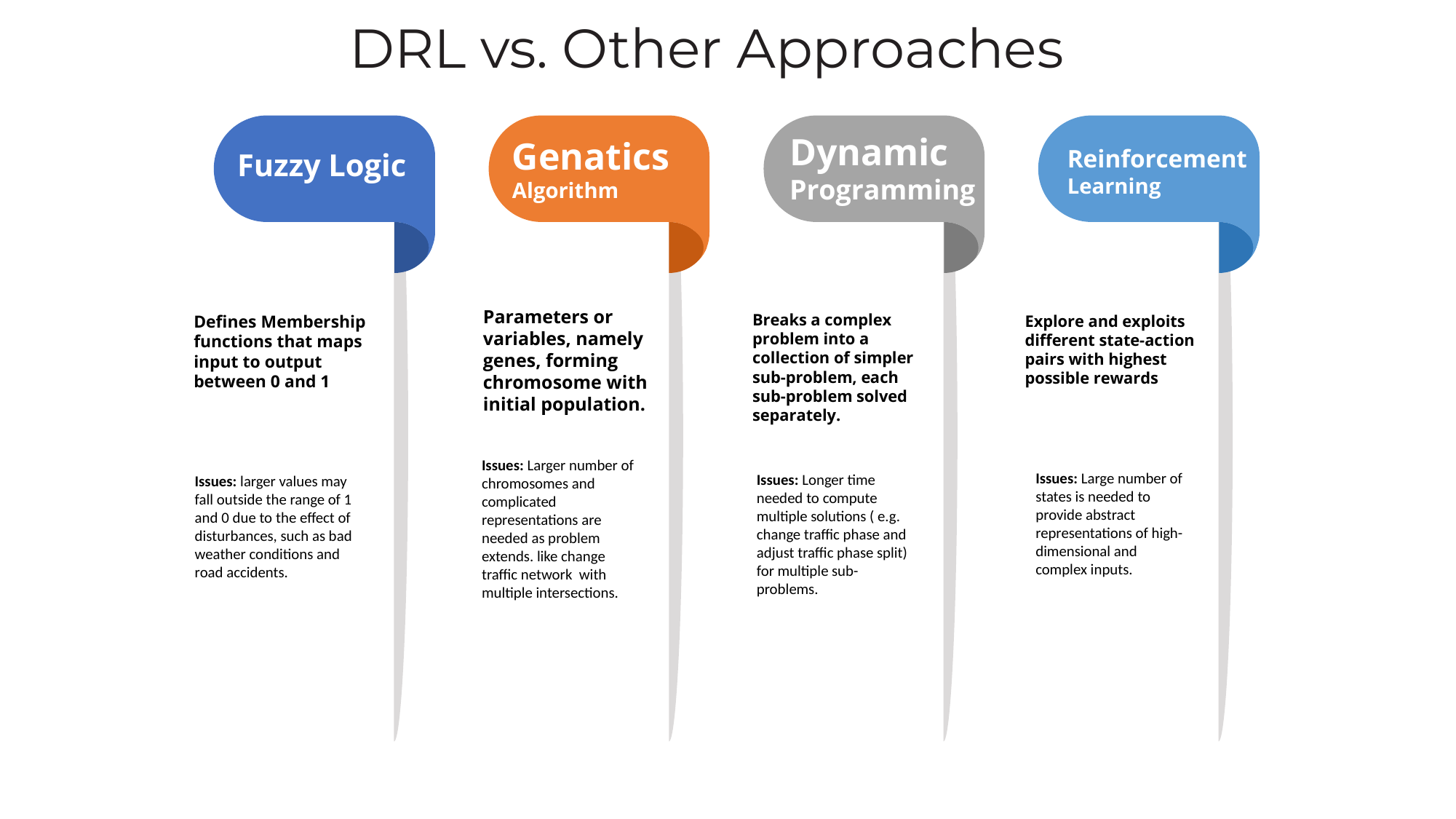

DRL vs. Other Approaches

Dynamic
Programming

Genatics
Algorithm
Reinforcement
Learning
Fuzzy Logic
Parameters or variables, namely genes, forming chromosome with initial population.
Breaks a complex problem into a collection of simpler sub-problem, each sub-problem solved separately.
Defines Membership functions that maps input to output between 0 and 1
Explore and exploits different state-action pairs with highest possible rewards
Issues: Larger number of chromosomes and complicated representations are needed as problem extends. like change traffic network  with multiple intersections.
Issues: Large number of states is needed to provide abstract representations of high-dimensional and complex inputs.
Issues: Longer time needed to compute multiple solutions ( e.g. change traffic phase and adjust traffic phase split) for multiple sub-problems.
Issues: larger values may fall outside the range of 1 and 0 due to the effect of disturbances, such as bad weather conditions and road accidents.